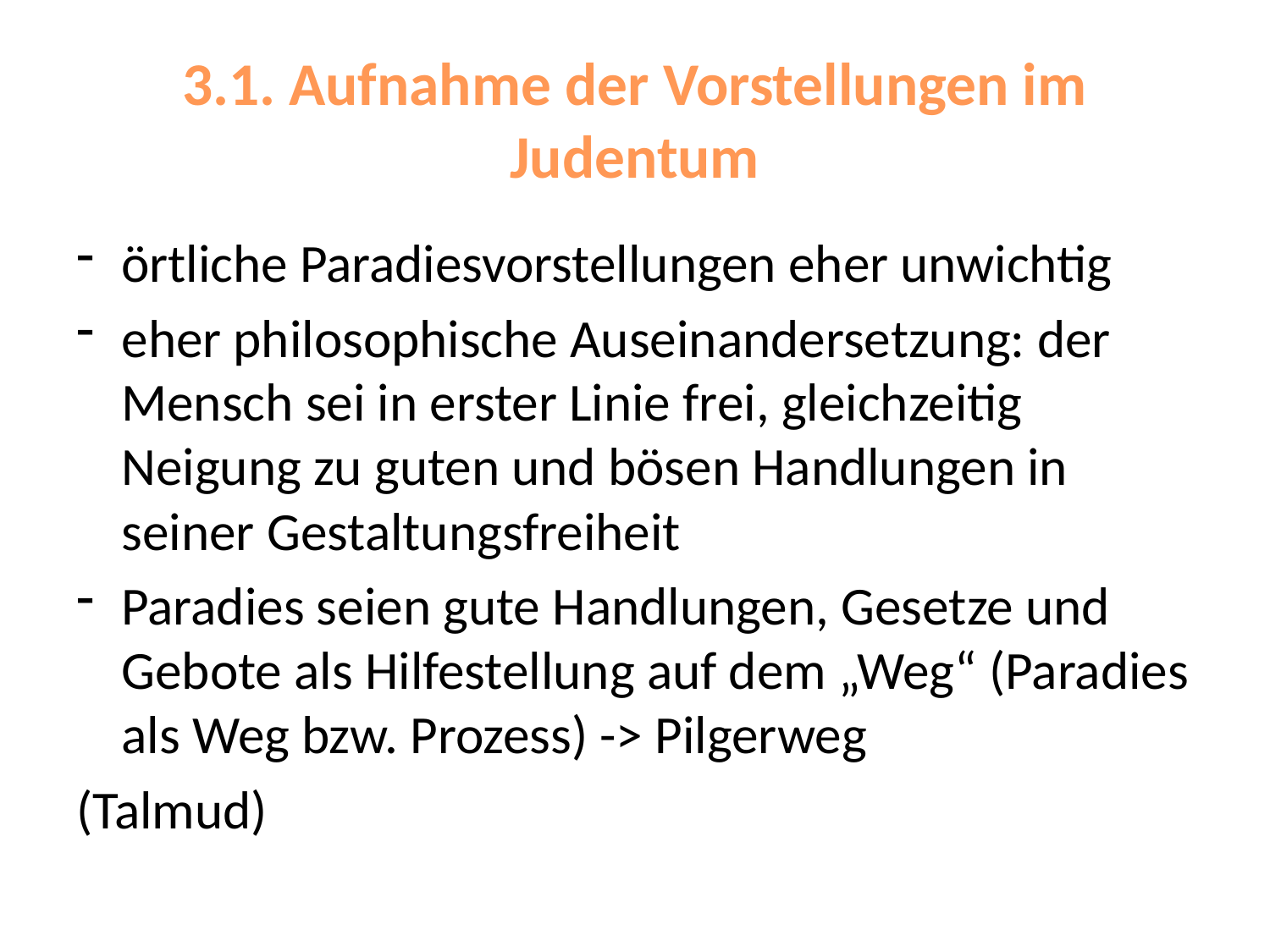

# 3.1. Aufnahme der Vorstellungen im Judentum
örtliche Paradiesvorstellungen eher unwichtig
eher philosophische Auseinandersetzung: der Mensch sei in erster Linie frei, gleichzeitig Neigung zu guten und bösen Handlungen in seiner Gestaltungsfreiheit
Paradies seien gute Handlungen, Gesetze und Gebote als Hilfestellung auf dem „Weg“ (Paradies als Weg bzw. Prozess) -> Pilgerweg
(Talmud)